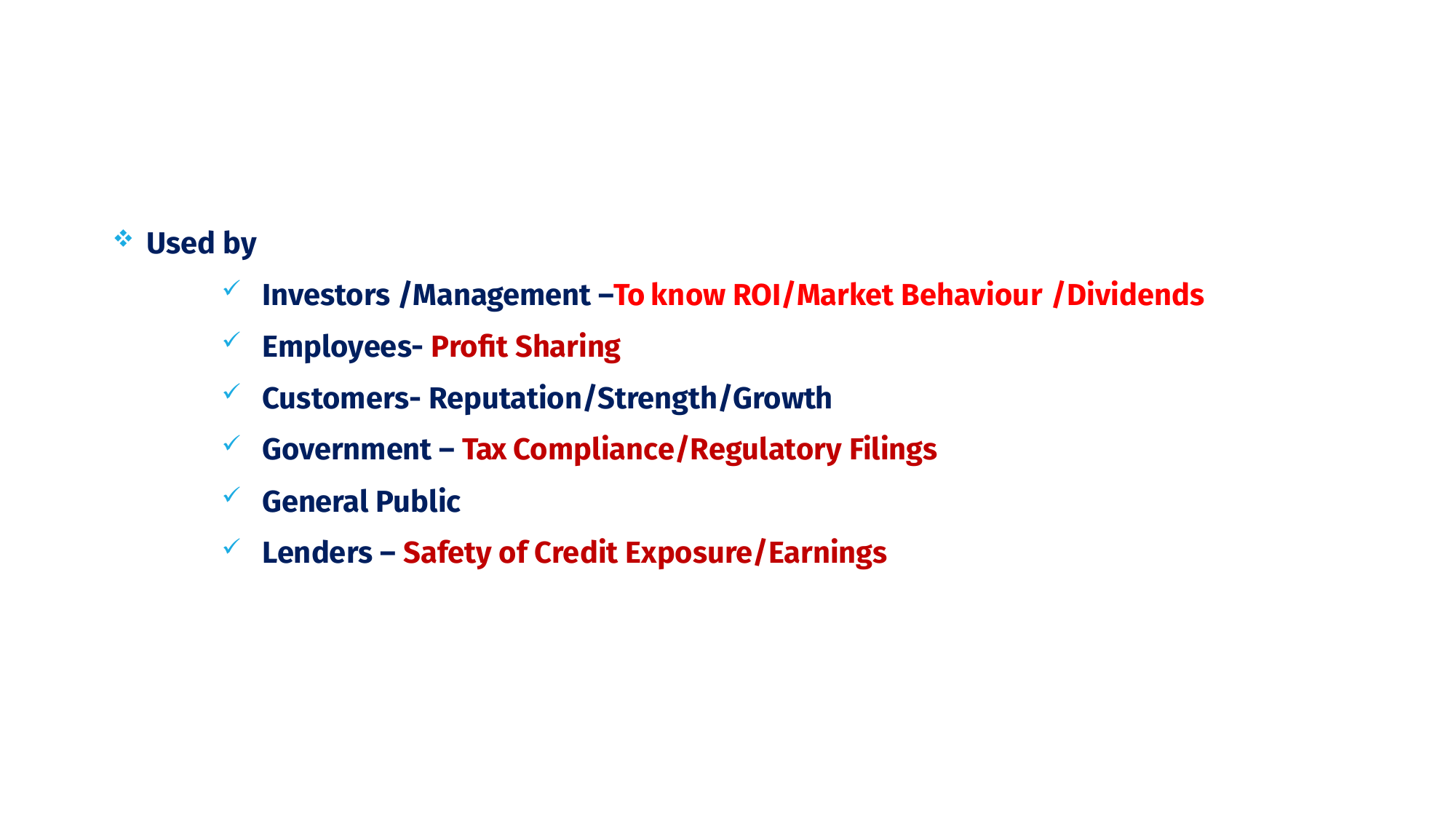

#
Used by
Investors /Management –To know ROI/Market Behaviour /Dividends
Employees- Profit Sharing
Customers- Reputation/Strength/Growth
Government – Tax Compliance/Regulatory Filings
General Public
Lenders – Safety of Credit Exposure/Earnings